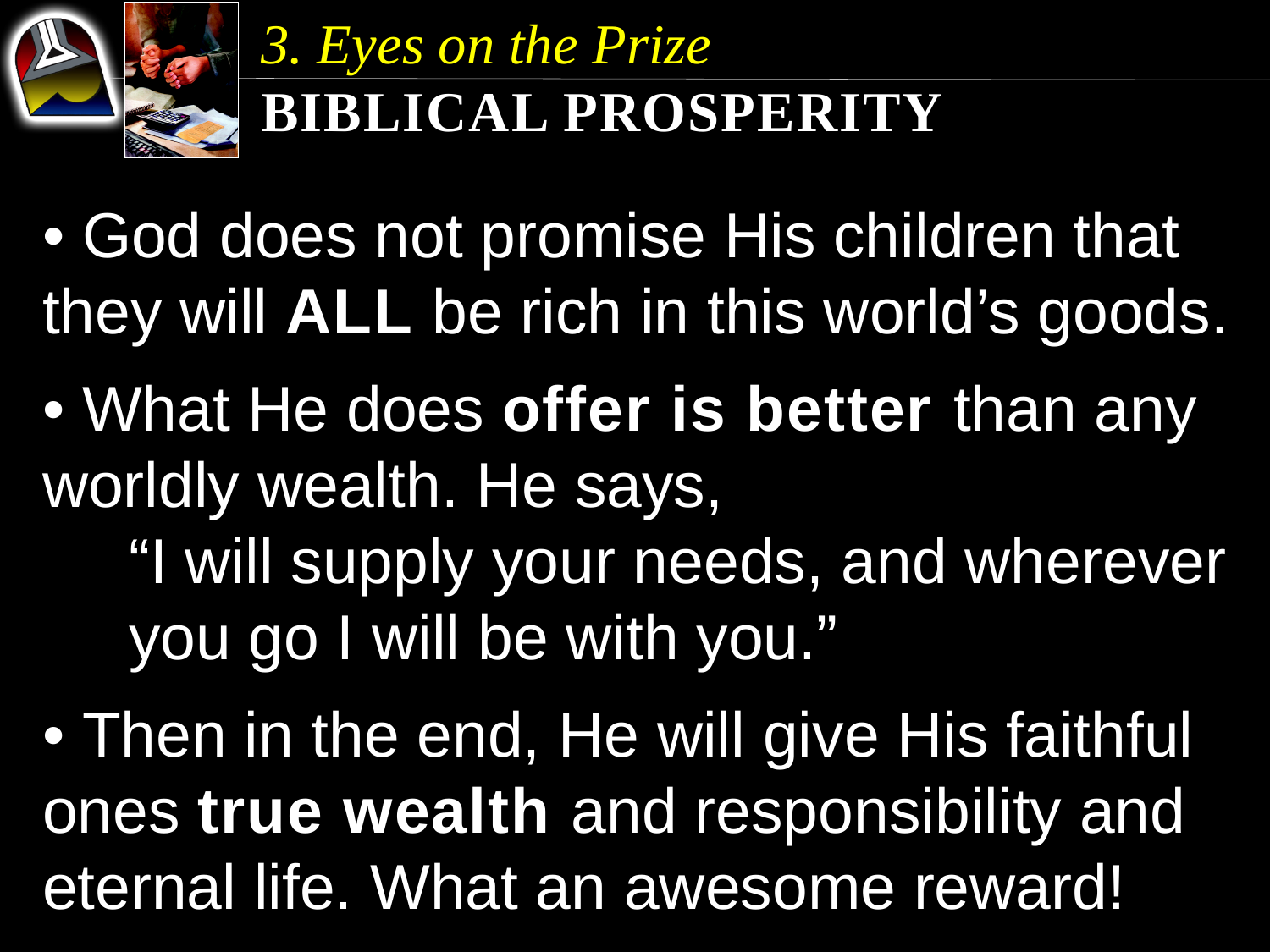

3. Eyes on the Prize
Biblical Prosperity
• God does not promise His children that they will ALL be rich in this world’s goods.
• What He does offer is better than any worldly wealth. He says,
	“I will supply your needs, and wherever 	you go I will be with you.”
• Then in the end, He will give His faithful ones true wealth and responsibility and eternal life. What an awesome reward!